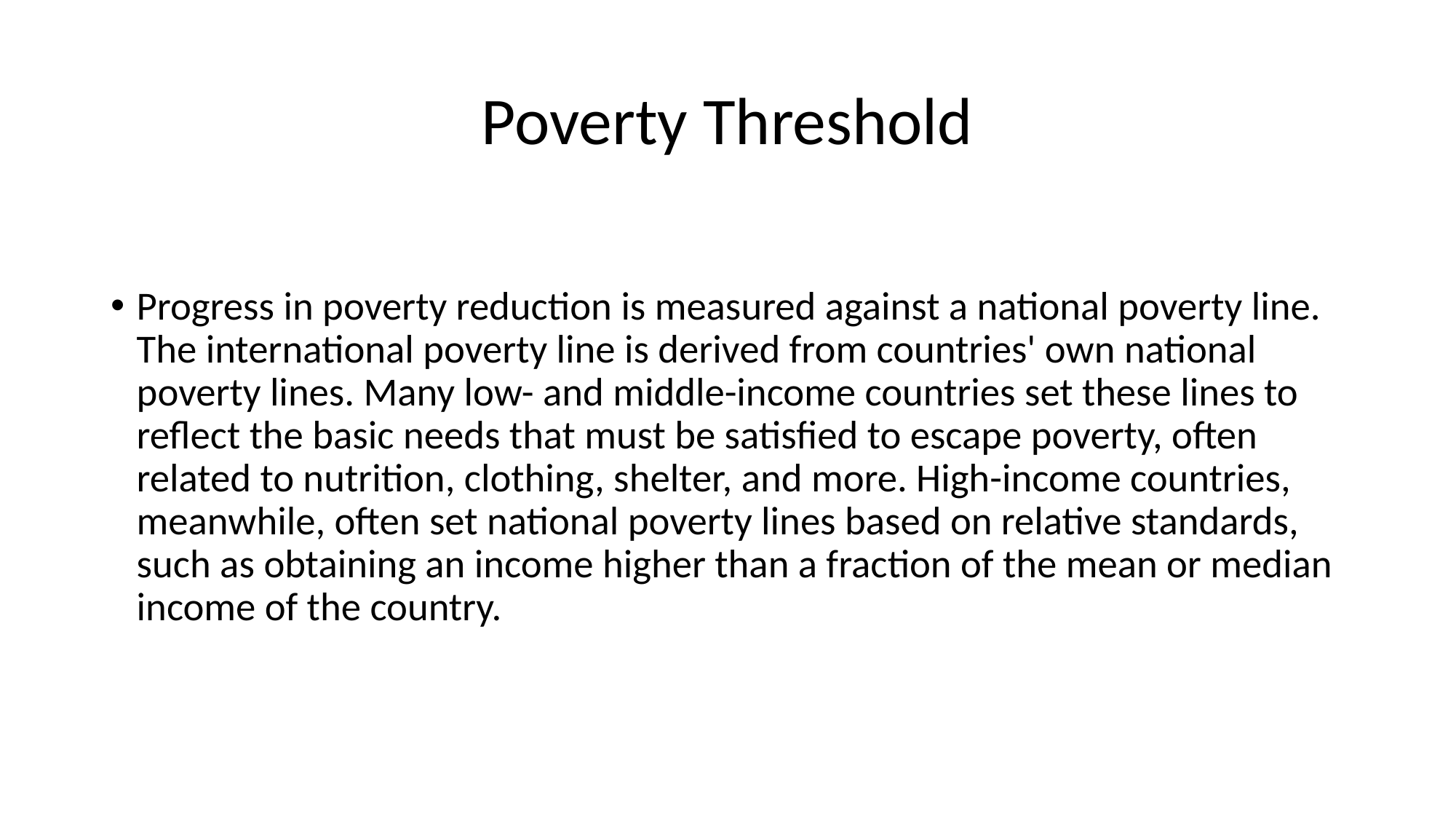

# Poverty Threshold

Progress in poverty reduction is measured against a national poverty line. The international poverty line is derived from countries' own national poverty lines. Many low- and middle-income countries set these lines to reflect the basic needs that must be satisfied to escape poverty, often related to nutrition, clothing, shelter, and more. High-income countries, meanwhile, often set national poverty lines based on relative standards, such as obtaining an income higher than a fraction of the mean or median income of the country.